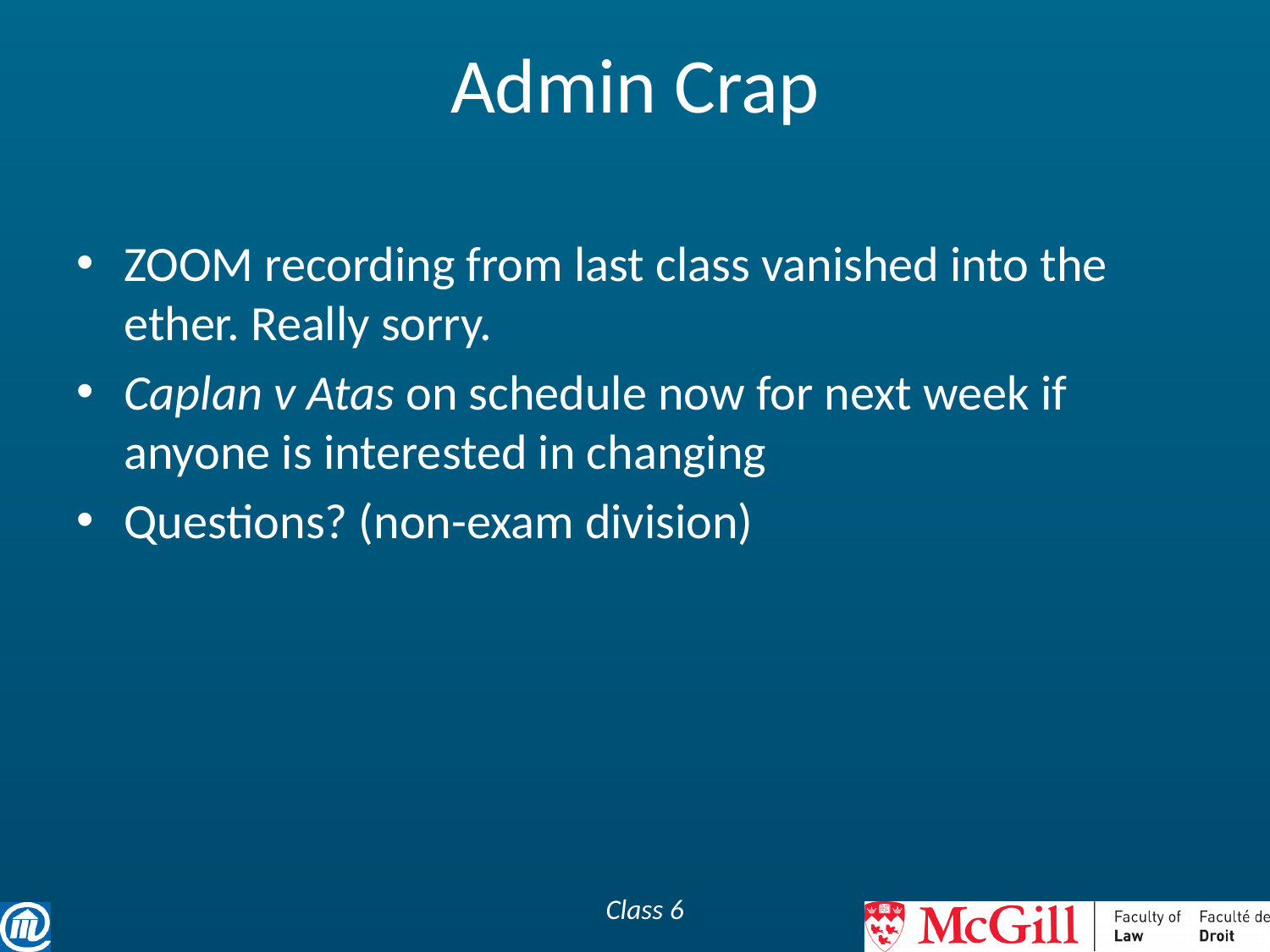

# Admin Crap
ZOOM recording from last class vanished into the ether. Really sorry.
Caplan v Atas on schedule now for next week if anyone is interested in changing
Questions? (non-exam division)

Class 6